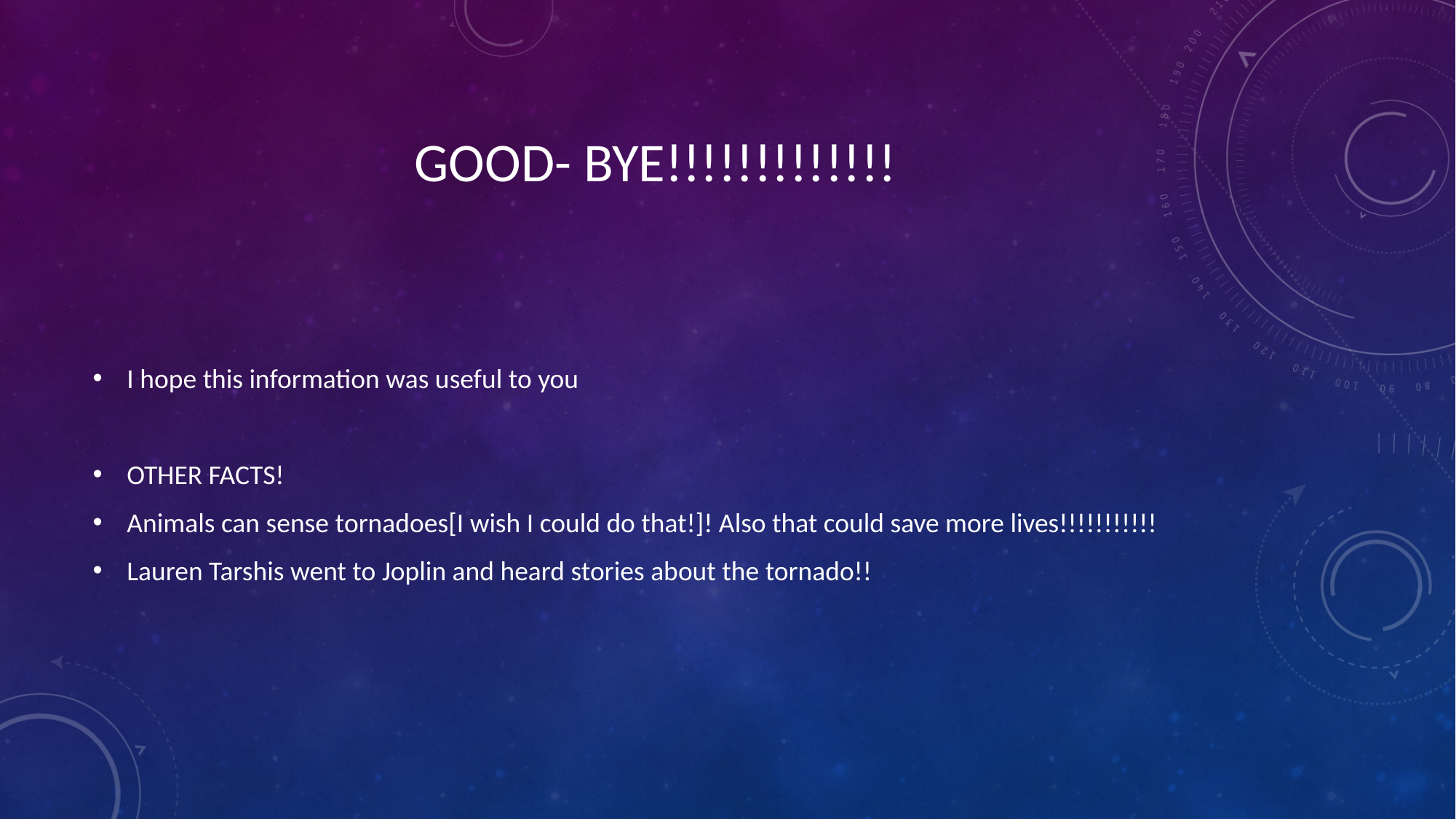

# GOOD- bye!!!!!!!!!!!!!
I hope this information was useful to you

OTHER FACTS!
Animals can sense tornadoes[I wish I could do that!]! Also that could save more lives!!!!!!!!!!!
Lauren Tarshis went to Joplin and heard stories about the tornado!!